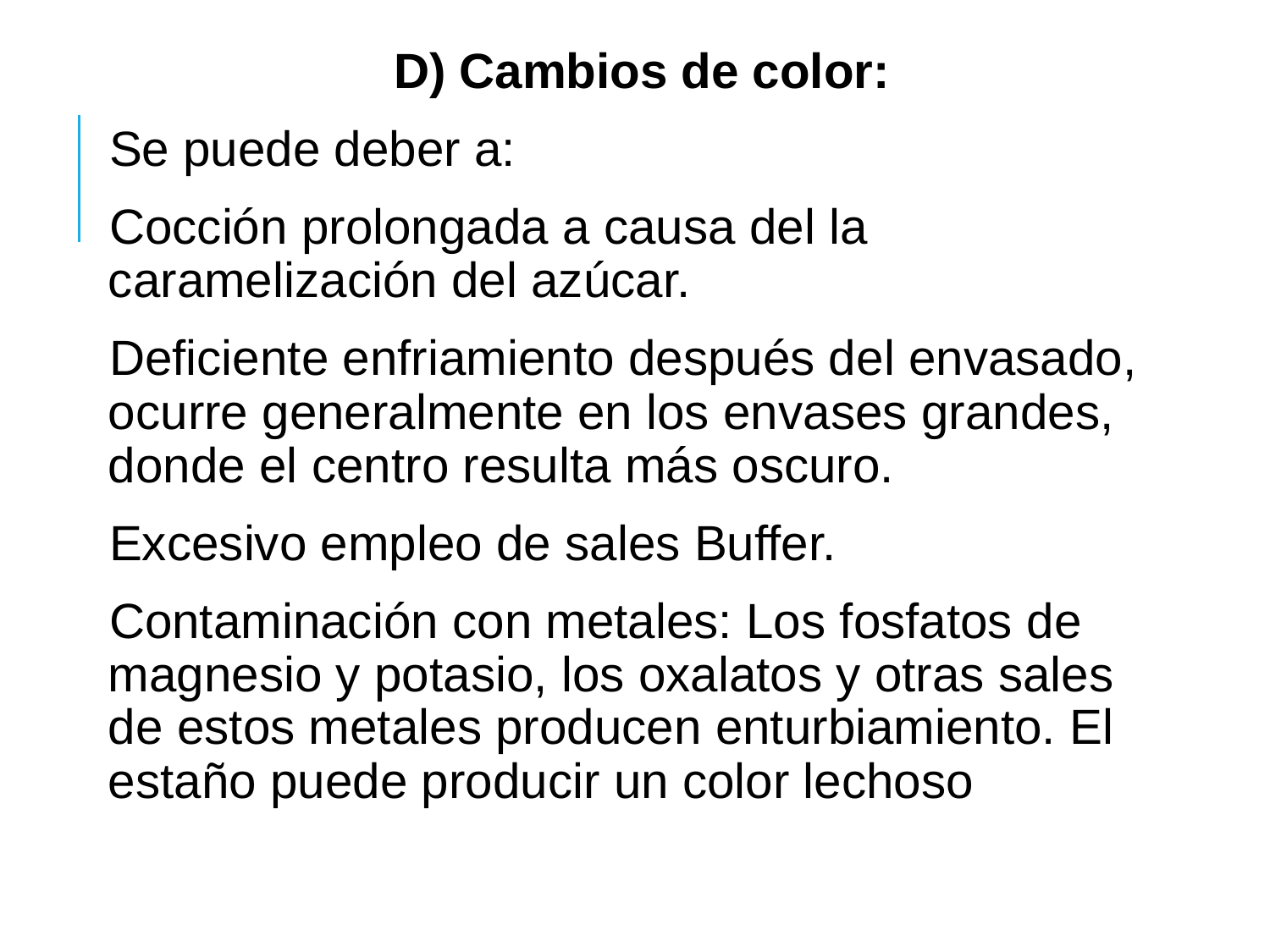

D) Cambios de color:
Se puede deber a:
Cocción prolongada a causa del la caramelización del azúcar.
Deficiente enfriamiento después del envasado, ocurre generalmente en los envases grandes, donde el centro resulta más oscuro.
Excesivo empleo de sales Buffer.
Contaminación con metales: Los fosfatos de magnesio y potasio, los oxalatos y otras sales de estos metales producen enturbiamiento. El estaño puede producir un color lechoso